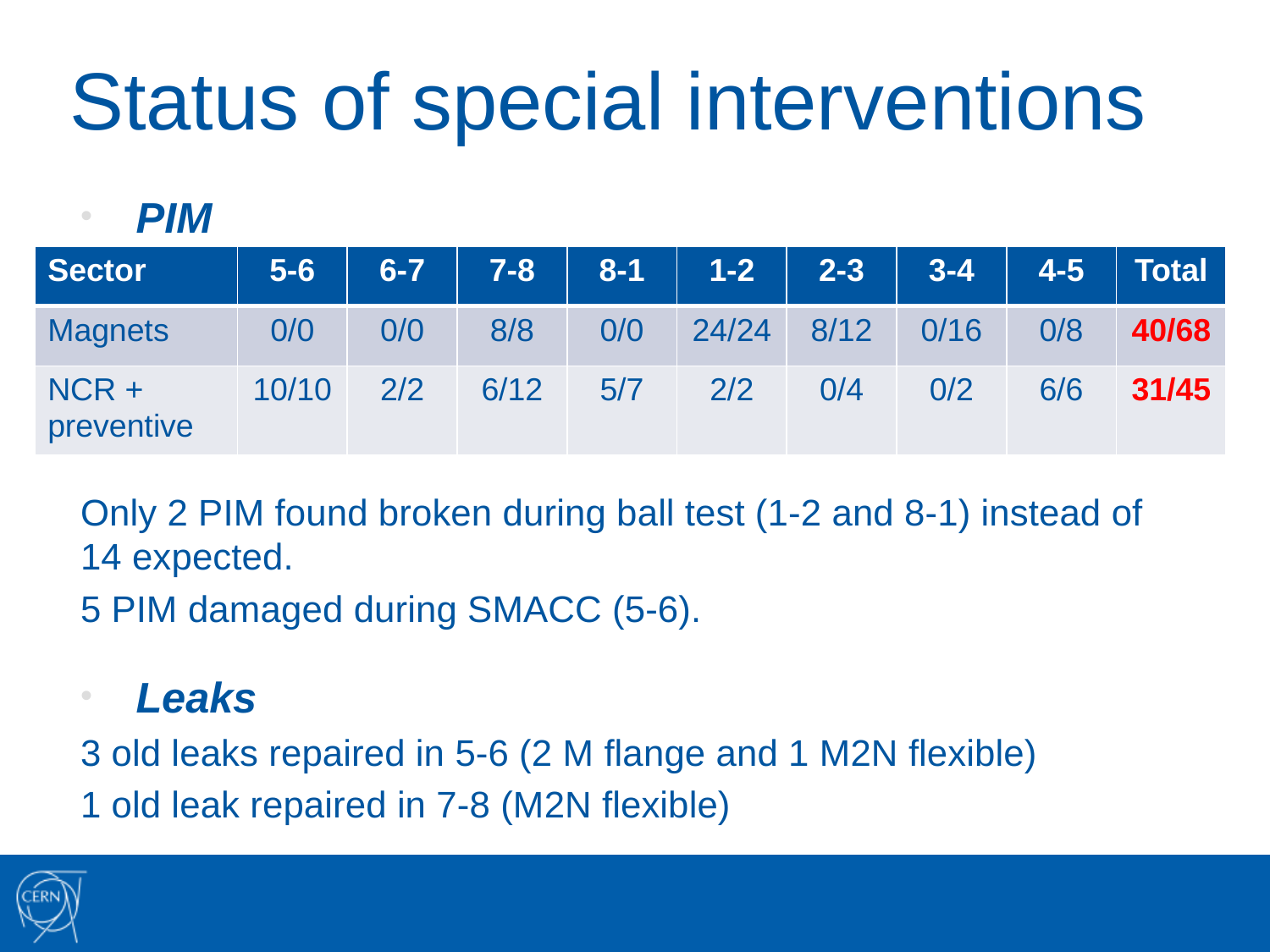

# Status of special interventions
PIM

Only 2 PIM found broken during ball test (1-2 and 8-1) instead of 14 expected.
5 PIM damaged during SMACC (5-6).

Leaks
3 old leaks repaired in 5-6 (2 M flange and 1 M2N flexible)
1 old leak repaired in 7-8 (M2N flexible)

| Sector | 5-6 | 6-7 | 7-8 | 8-1 | 1-2 | 2-3 | 3-4 | 4-5 | Total |
| --- | --- | --- | --- | --- | --- | --- | --- | --- | --- |
| Magnets | 0/0 | 0/0 | 8/8 | 0/0 | 24/24 | 8/12 | 0/16 | 0/8 | 40/68 |
| NCR + preventive | 10/10 | 2/2 | 6/12 | 5/7 | 2/2 | 0/4 | 0/2 | 6/6 | 31/45 |